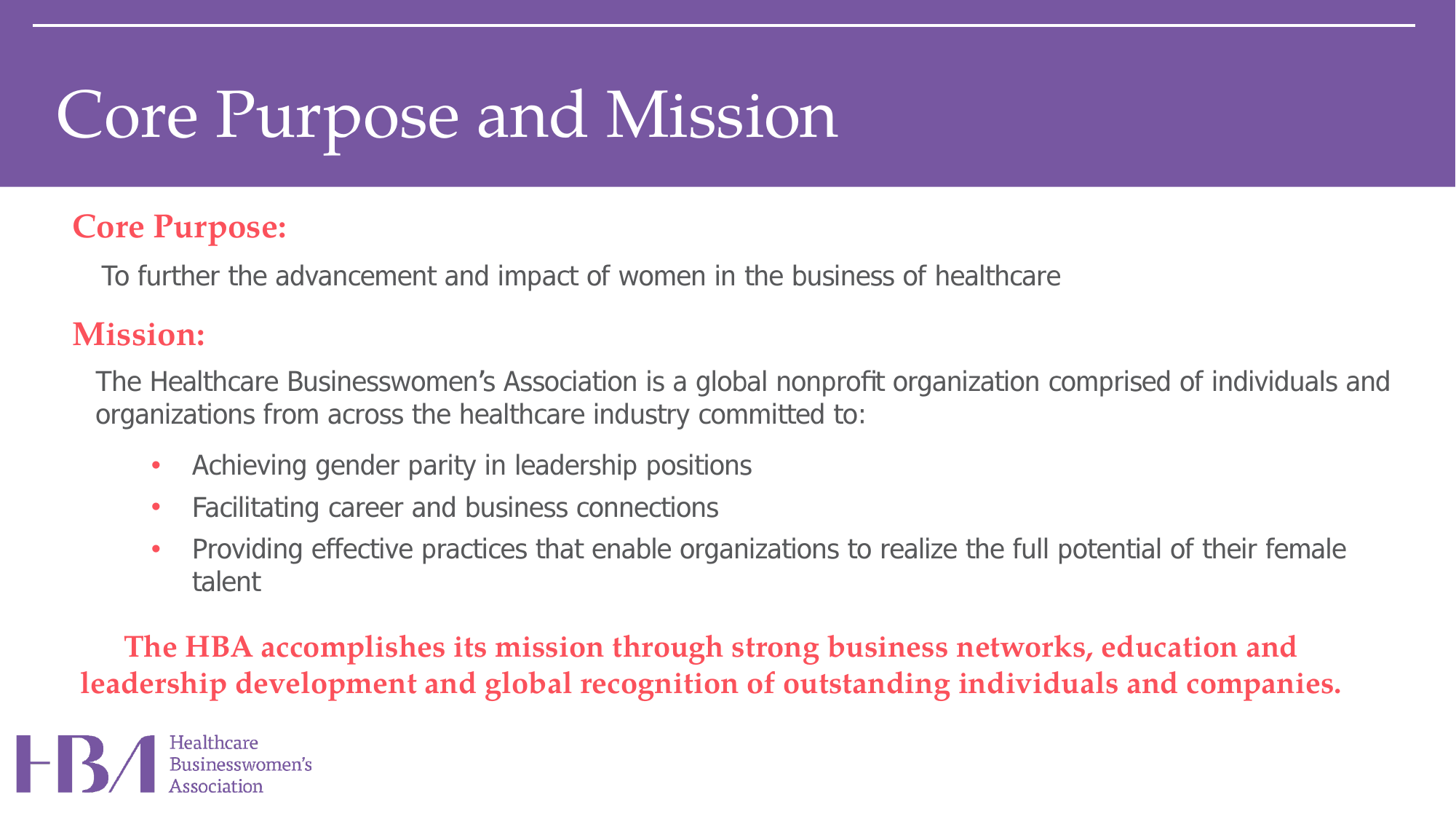

Core Purpose and Mission
Core Purpose:
To further the advancement and impact of women in the business of healthcare
Mission:
The Healthcare Businesswomen’s Association is a global nonprofit organization comprised of individuals and organizations from across the healthcare industry committed to:
Achieving gender parity in leadership positions
Facilitating career and business connections
Providing effective practices that enable organizations to realize the full potential of their female talent

The HBA accomplishes its mission through strong business networks, education and leadership development and global recognition of outstanding individuals and companies.